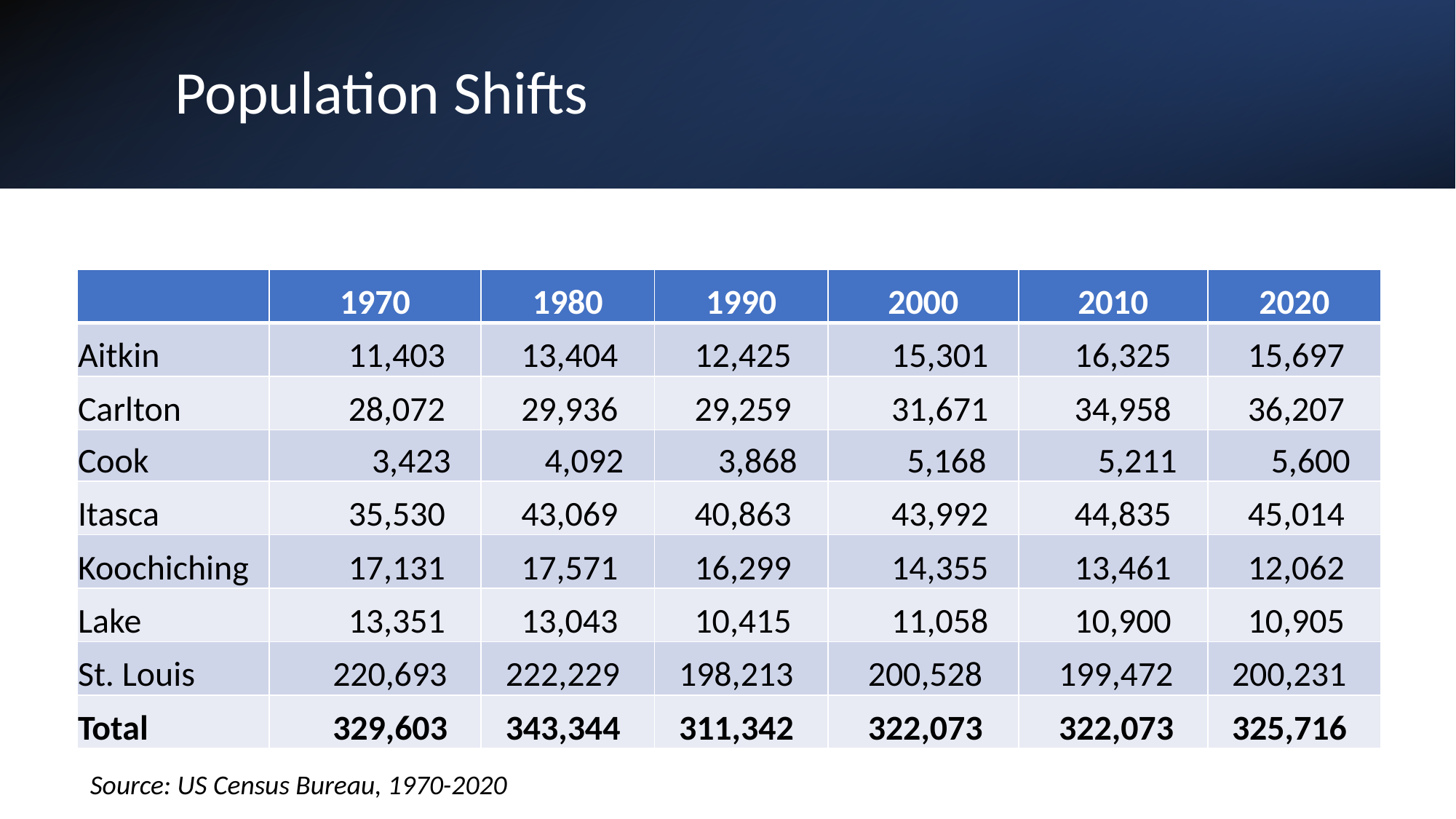

# Population Shifts
|  | 1970 | 1980 | 1990 | 2000 | 2010 | 2020 |
| --- | --- | --- | --- | --- | --- | --- |
| Aitkin | 11,403 | 13,404 | 12,425 | 15,301 | 16,325 | 15,697 |
| Carlton | 28,072 | 29,936 | 29,259 | 31,671 | 34,958 | 36,207 |
| Cook | 3,423 | 4,092 | 3,868 | 5,168 | 5,211 | 5,600 |
| Itasca | 35,530 | 43,069 | 40,863 | 43,992 | 44,835 | 45,014 |
| Koochiching | 17,131 | 17,571 | 16,299 | 14,355 | 13,461 | 12,062 |
| Lake | 13,351 | 13,043 | 10,415 | 11,058 | 10,900 | 10,905 |
| St. Louis | 220,693 | 222,229 | 198,213 | 200,528 | 199,472 | 200,231 |
| Total | 329,603 | 343,344 | 311,342 | 322,073 | 322,073 | 325,716 |
Source: US Census Bureau, 1970-2020